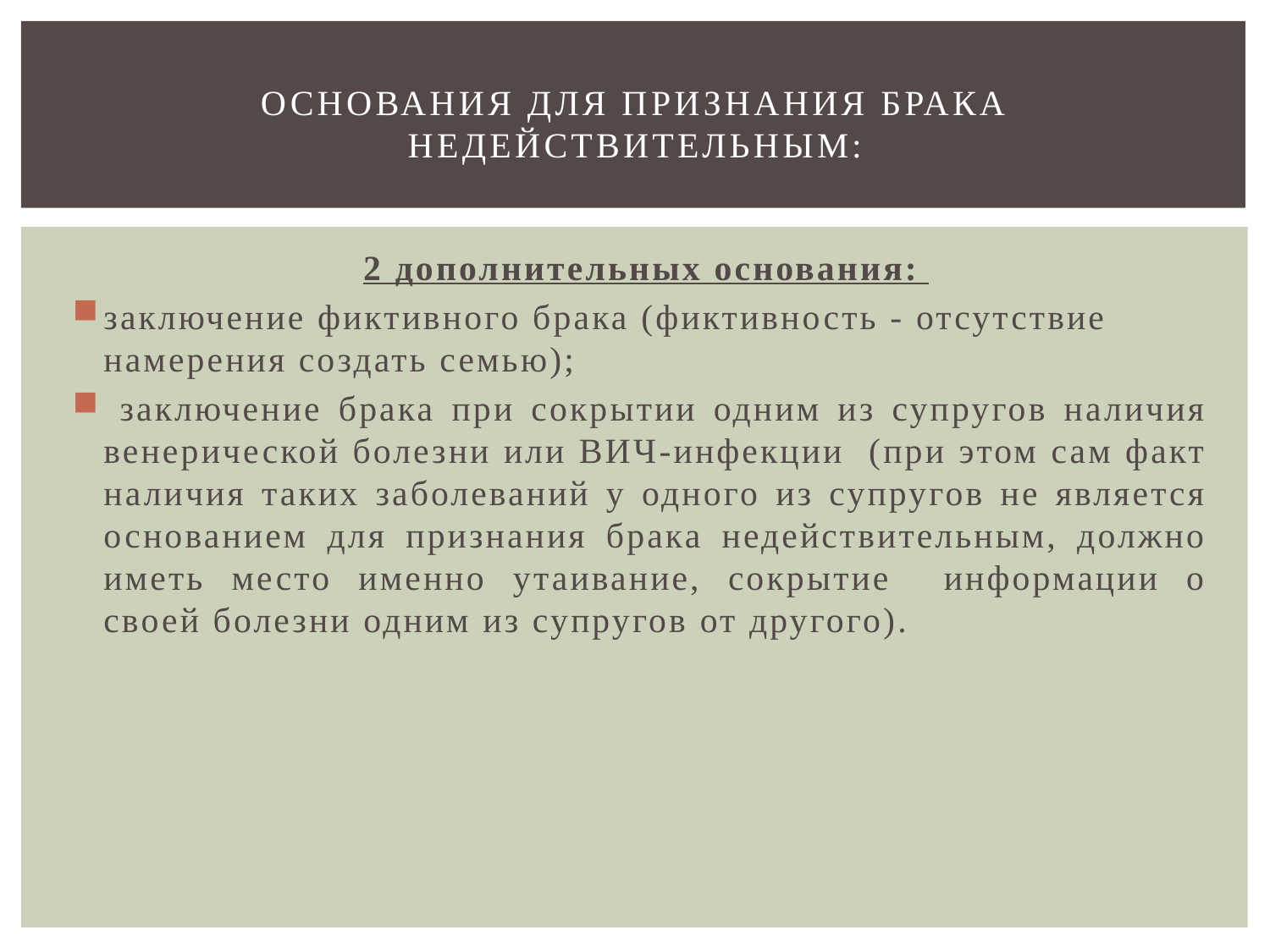

# Основания для признания брака недействительным:
 2 дополнительных основания:
заключение фиктивного брака (фиктивность - отсутствие намерения создать семью);
 заключение брака при сокрытии одним из супругов наличия венерической болезни или ВИЧ-инфекции  (при этом сам факт наличия таких заболеваний у одного из супругов не является основанием для признания брака недействительным, должно иметь место именно утаивание, сокрытие  информации о своей болезни одним из супругов от другого).